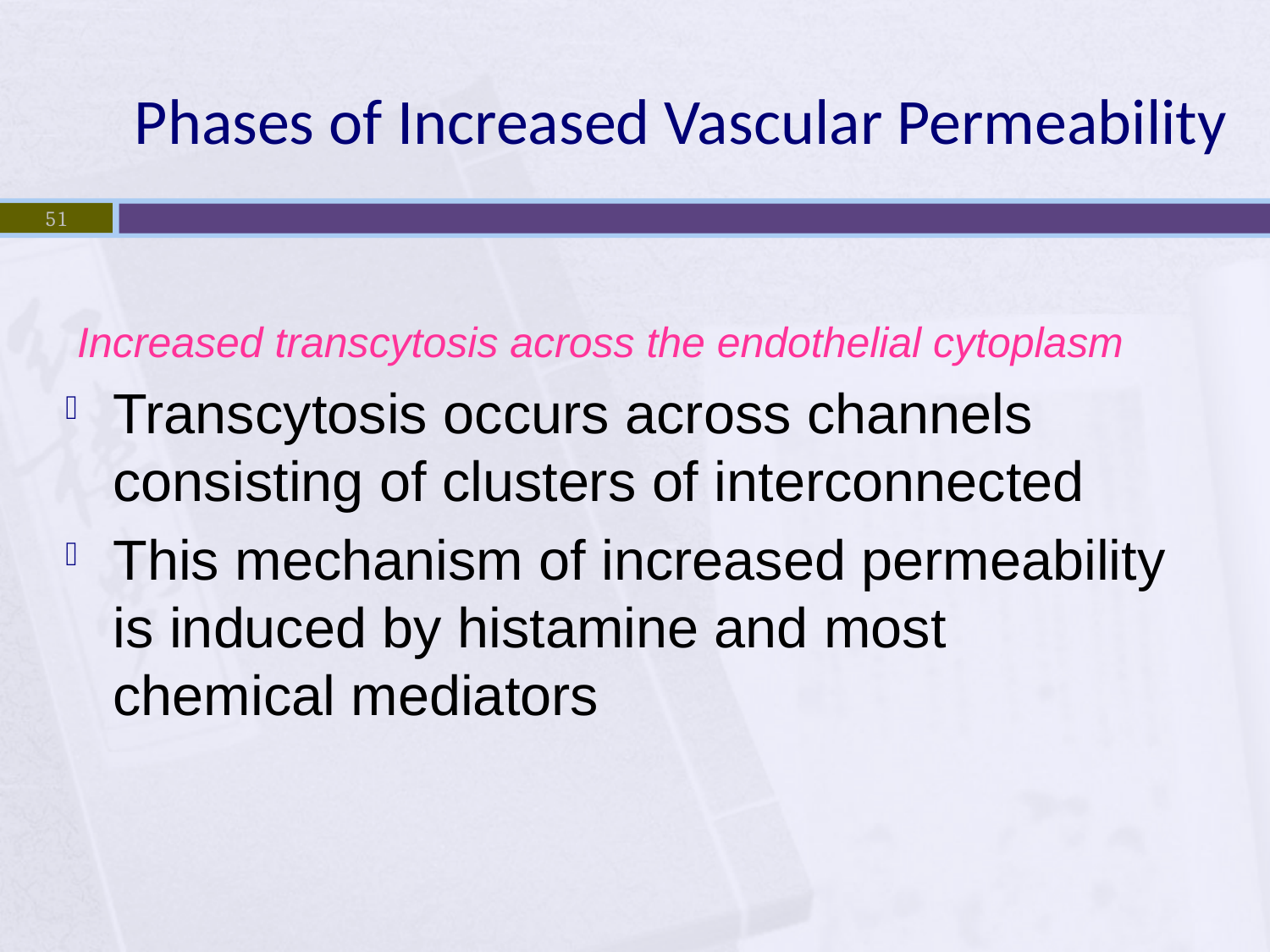

# Phases of Increased Vascular Permeability
51

 Increased transcytosis across the endothelial cytoplasm
Transcytosis occurs across channels consisting of clusters of interconnected
This mechanism of increased permeability is induced by histamine and most chemical mediators